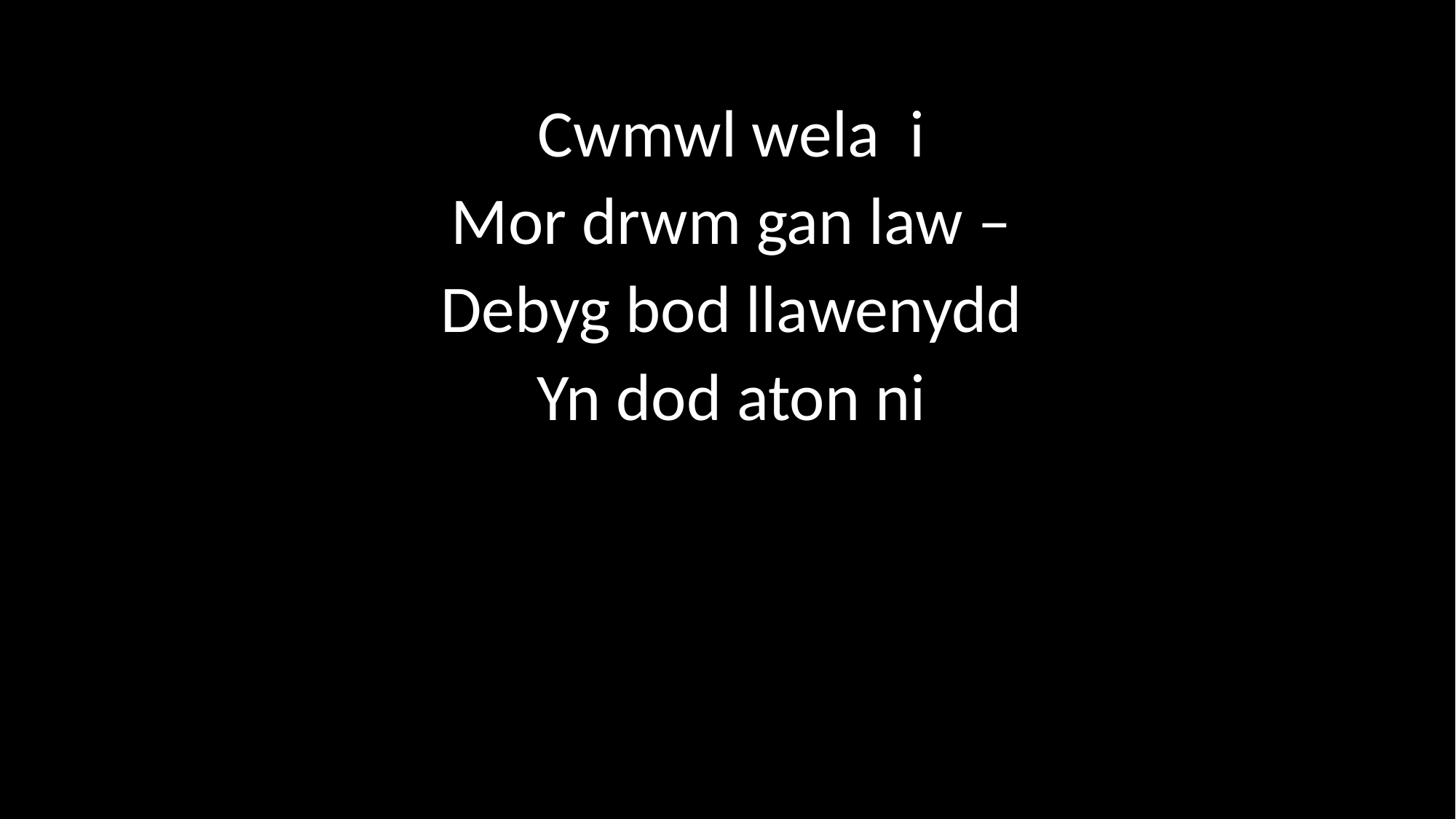

Cwmwl wela  i
Mor drwm gan law –
Debyg bod llawenydd
Yn dod aton ni